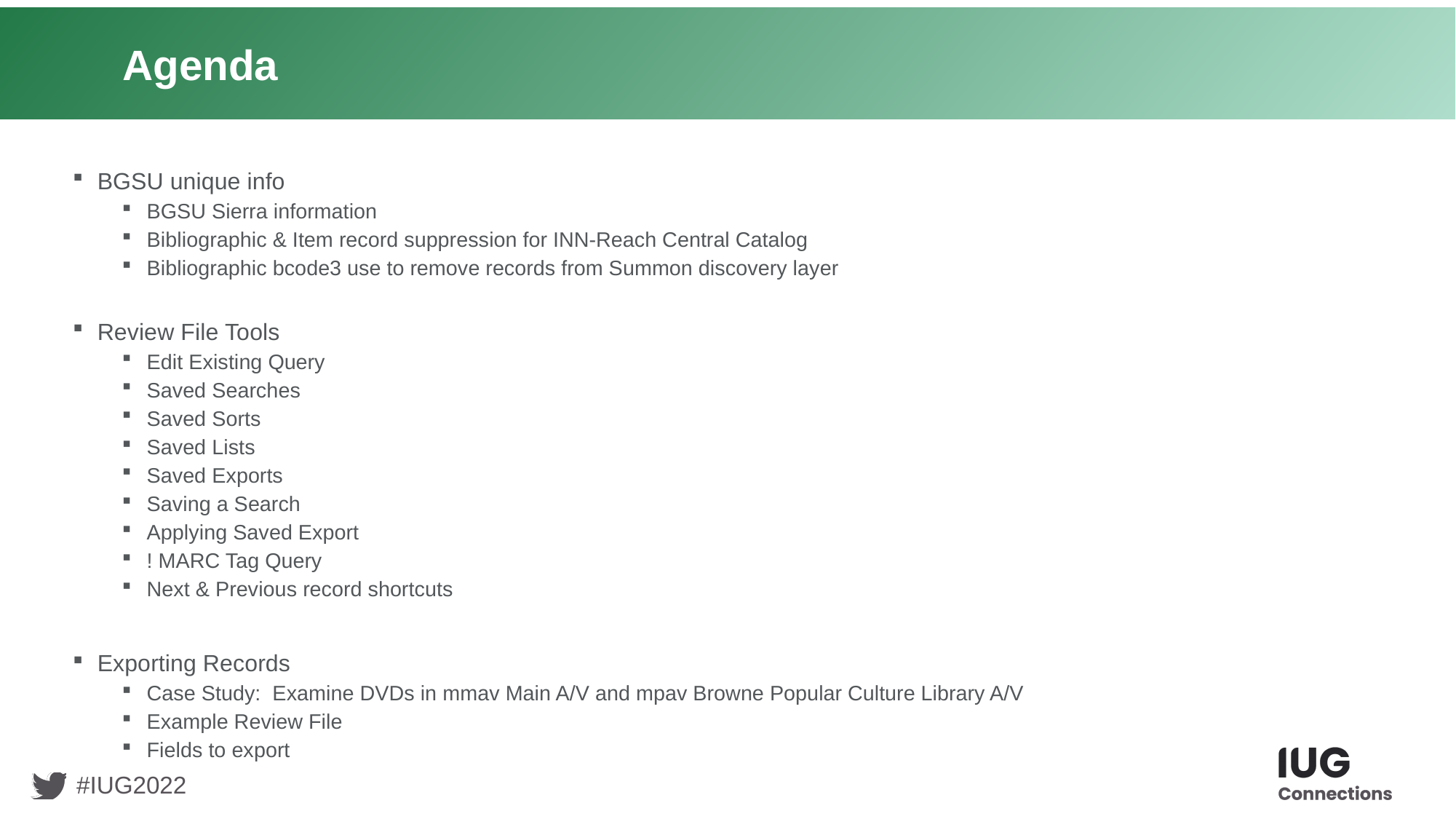

# Agenda

BGSU unique info
BGSU Sierra information
Bibliographic & Item record suppression for INN-Reach Central Catalog
Bibliographic bcode3 use to remove records from Summon discovery layer

Review File Tools
Edit Existing Query
Saved Searches
Saved Sorts
Saved Lists
Saved Exports
Saving a Search
Applying Saved Export
! MARC Tag Query
Next & Previous record shortcuts

Exporting Records
Case Study:  Examine DVDs in mmav Main A/V and mpav Browne Popular Culture Library A/V
Example Review File
Fields to export